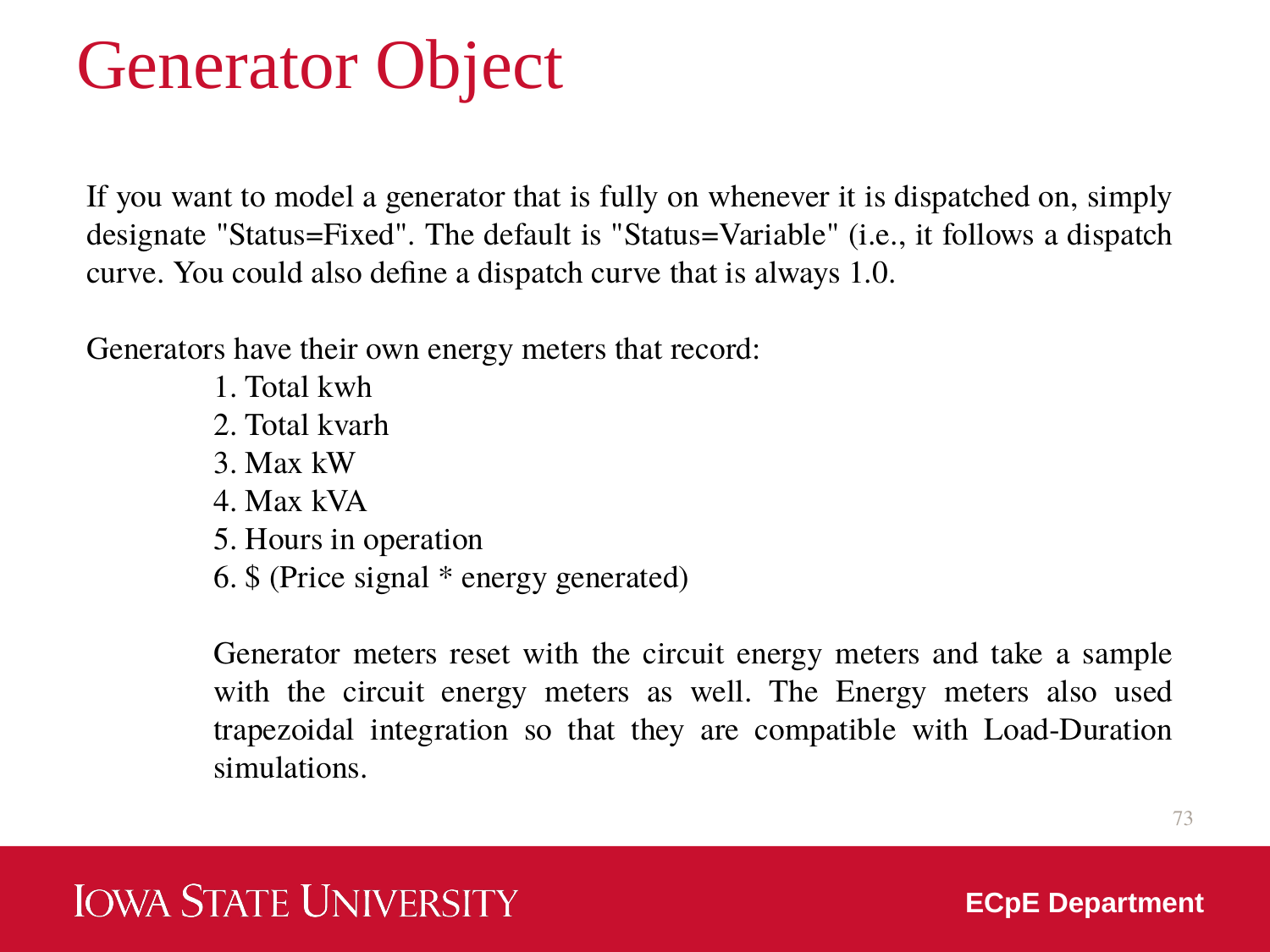

# Generator Object
If you want to model a generator that is fully on whenever it is dispatched on, simply designate "Status=Fixed". The default is "Status=Variable" (i.e., it follows a dispatch curve. You could also define a dispatch curve that is always 1.0.

Generators have their own energy meters that record:
1. Total kwh
2. Total kvarh
3. Max kW
4. Max kVA
5. Hours in operation
6. $ (Price signal * energy generated)

Generator meters reset with the circuit energy meters and take a sample with the circuit energy meters as well. The Energy meters also used trapezoidal integration so that they are compatible with Load‐Duration simulations.
73
ECpE Department